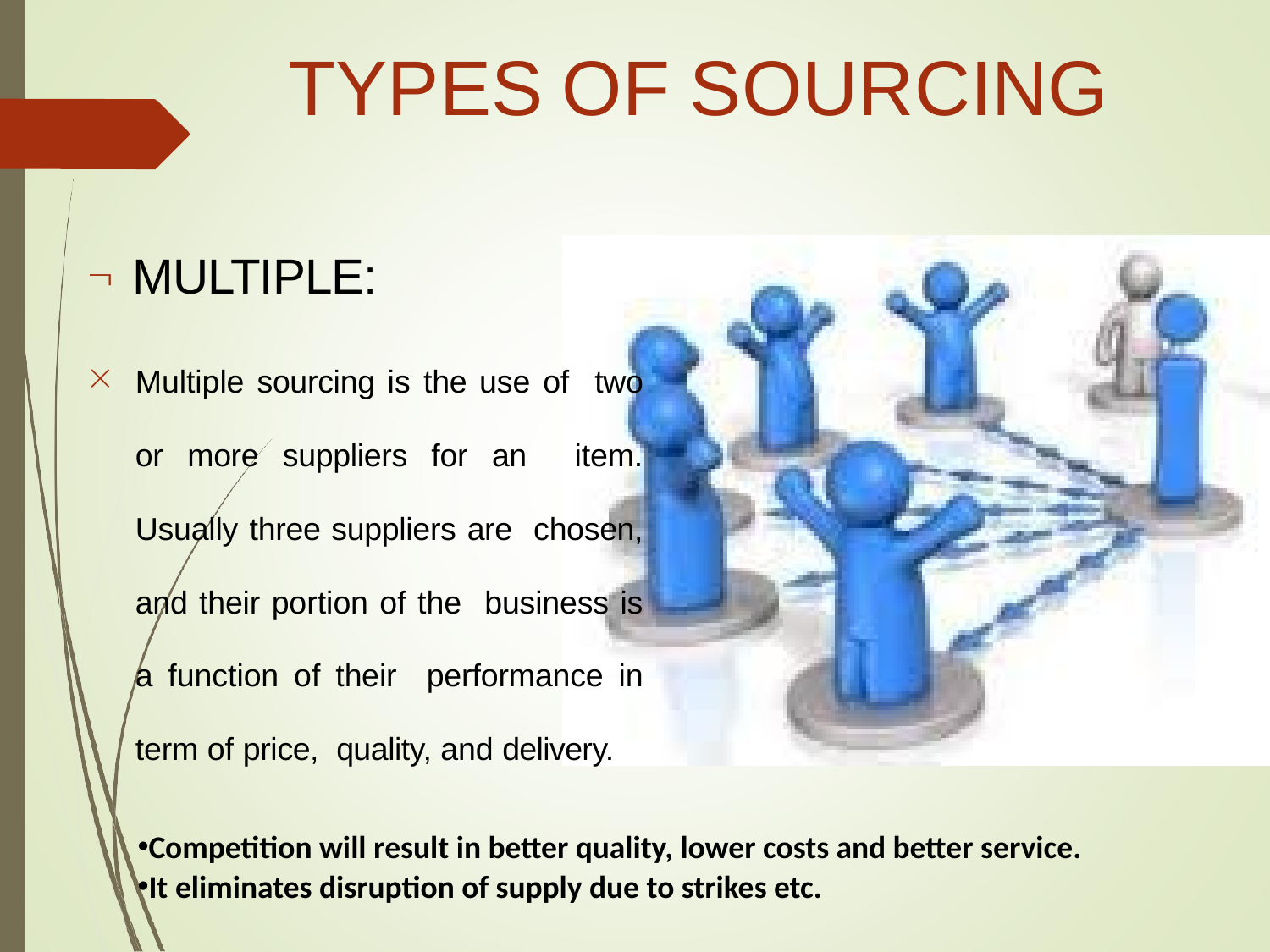

# TYPES	OF	SOURCING
¬ MULTIPLE:
Multiple sourcing is the use of  two or more suppliers for an  item. Usually three suppliers are  chosen, and their portion of the  business is a function of their  performance in term of price,  quality, and delivery.

Competition will result in better quality, lower costs and better service.
It eliminates disruption of supply due to strikes etc.